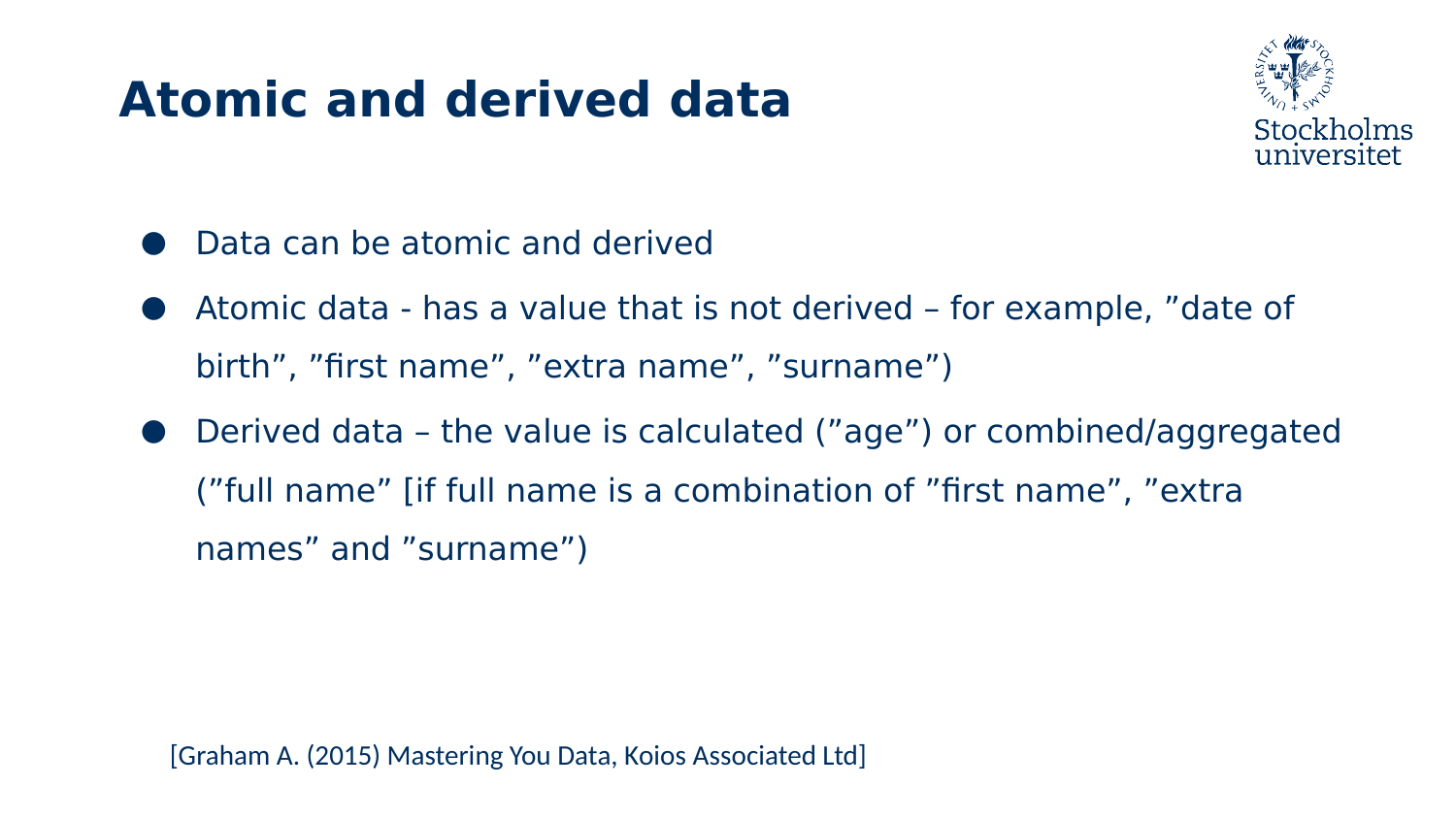

# Atomic and derived data
Data can be atomic and derived
Atomic data - has a value that is not derived – for example, ”date of birth”, ”first name”, ”extra name”, ”surname”)
Derived data – the value is calculated (”age”) or combined/aggregated (”full name” [if full name is a combination of ”first name”, ”extra names” and ”surname”)
[Graham A. (2015) Mastering You Data, Koios Associated Ltd]